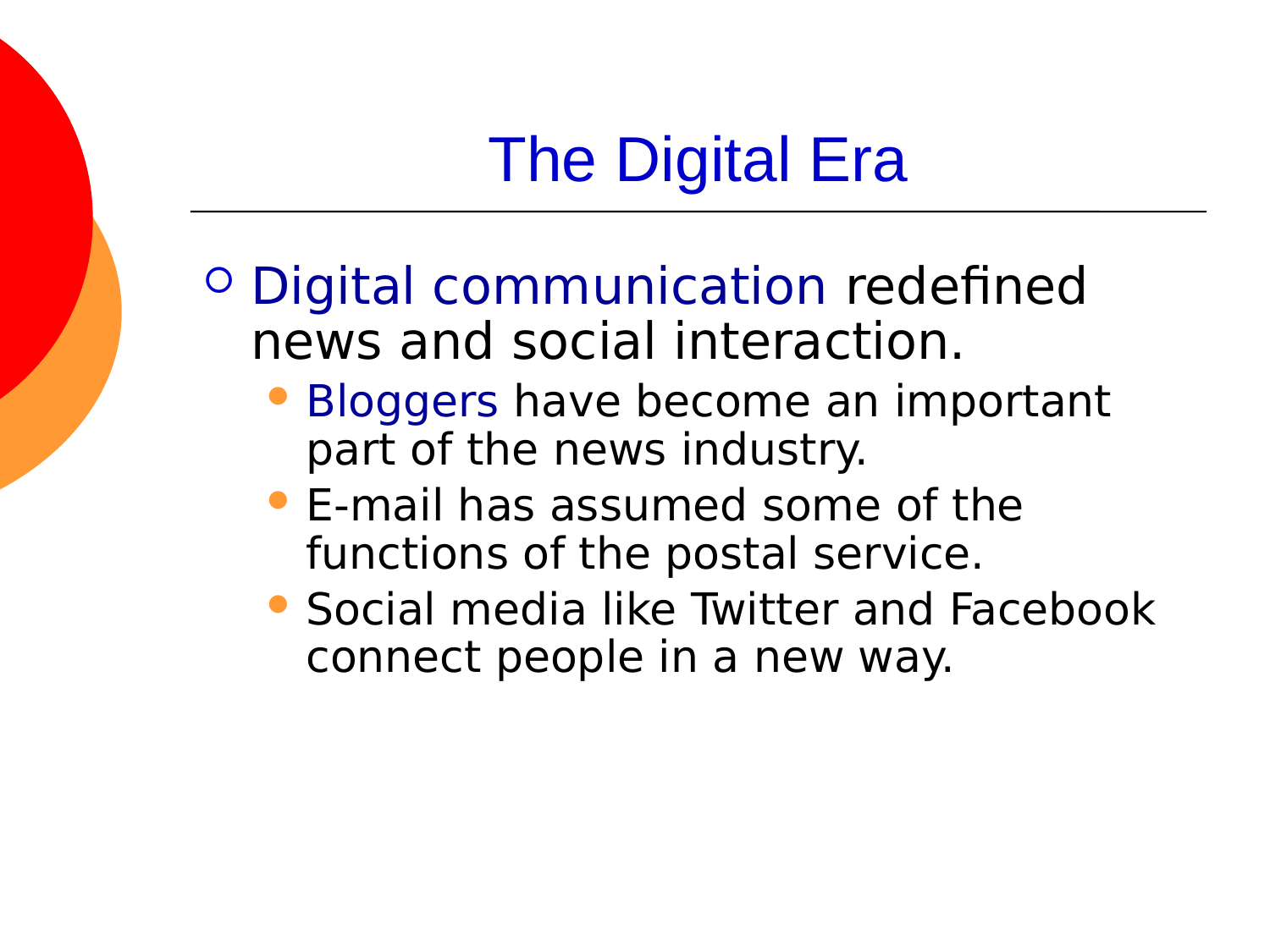

# The Digital Era
Digital communication redefined news and social interaction.
Bloggers have become an important part of the news industry.
E-mail has assumed some of the functions of the postal service.
Social media like Twitter and Facebook connect people in a new way.